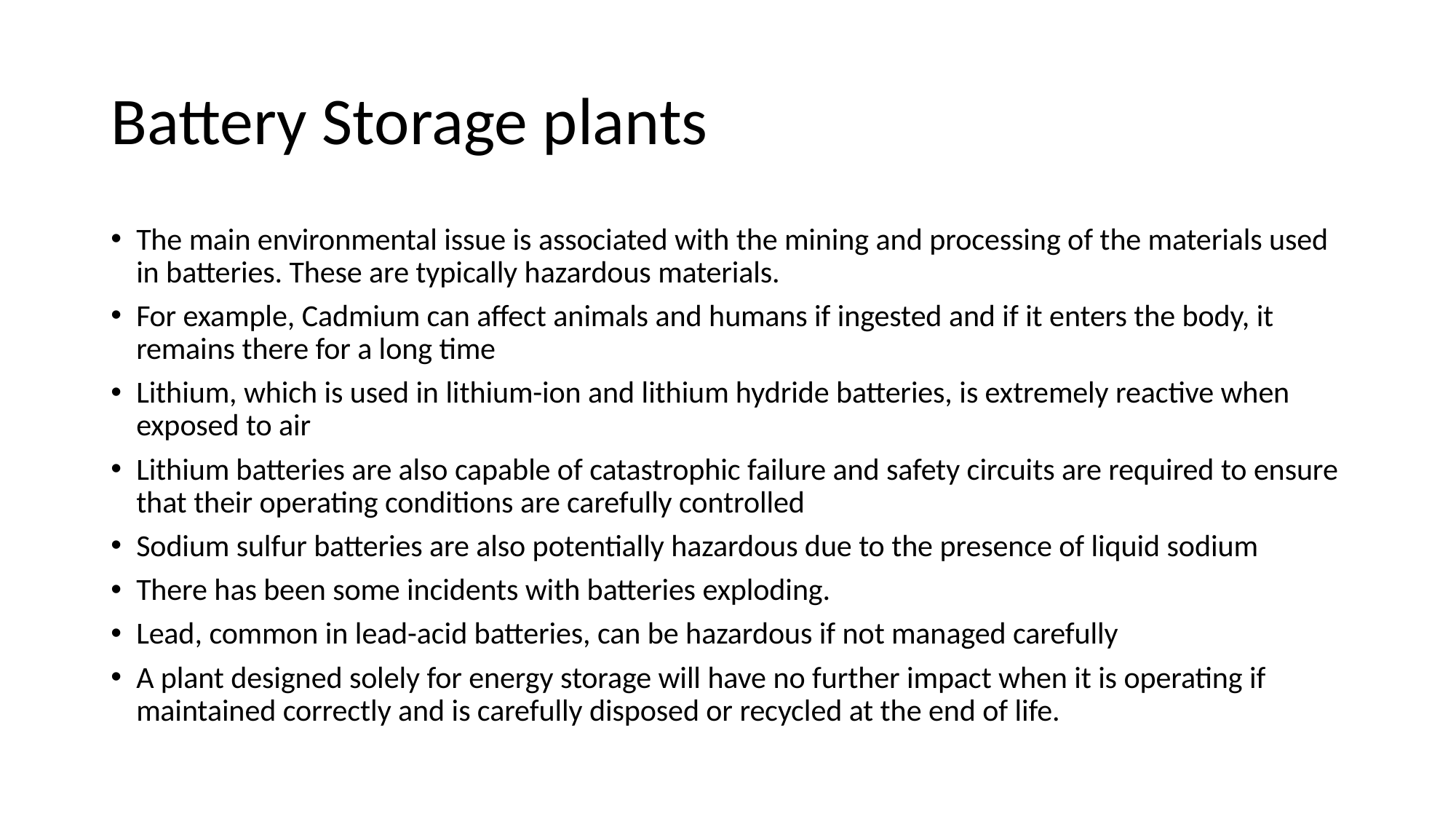

# Battery Storage plants
The main environmental issue is associated with the mining and processing of the materials used in batteries. These are typically hazardous materials.
For example, Cadmium can affect animals and humans if ingested and if it enters the body, it remains there for a long time
Lithium, which is used in lithium-ion and lithium hydride batteries, is extremely reactive when exposed to air
Lithium batteries are also capable of catastrophic failure and safety circuits are required to ensure that their operating conditions are carefully controlled
Sodium sulfur batteries are also potentially hazardous due to the presence of liquid sodium
There has been some incidents with batteries exploding.
Lead, common in lead-acid batteries, can be hazardous if not managed carefully
A plant designed solely for energy storage will have no further impact when it is operating if maintained correctly and is carefully disposed or recycled at the end of life.